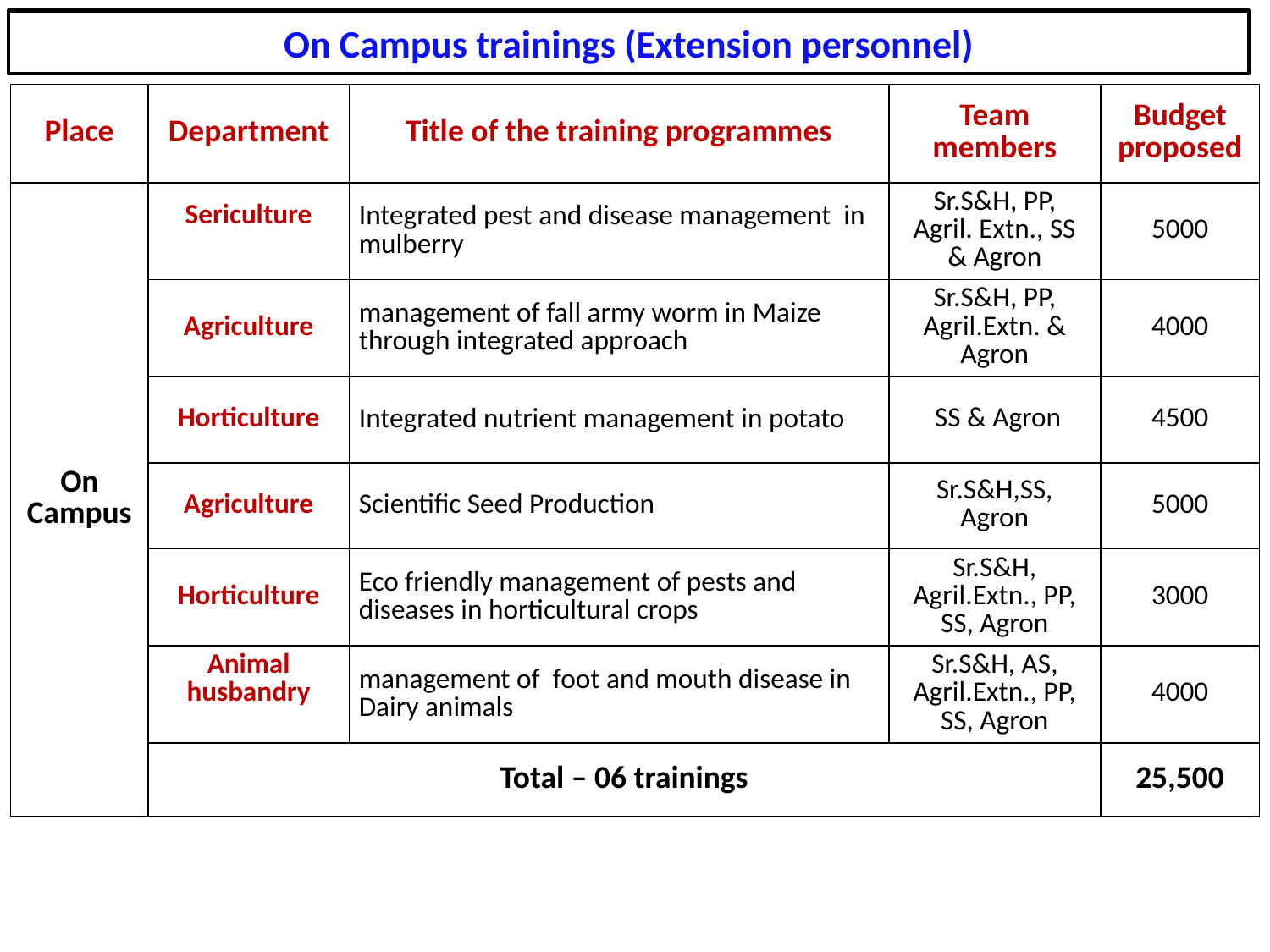

On Campus trainings (Extension personnel)
| Place | Department | Title of the training programmes | Team members | Budget proposed |
| --- | --- | --- | --- | --- |
| On Campus | Sericulture | Integrated pest and disease management in mulberry | Sr.S&H, PP, Agril. Extn., SS & Agron | 5000 |
|  | Agriculture | management of fall army worm in Maize through integrated approach | Sr.S&H, PP, Agril.Extn. & Agron | 4000 |
|  | Horticulture | Integrated nutrient management in potato | SS & Agron | 4500 |
|  | Agriculture | Scientific Seed Production | Sr.S&H,SS, Agron | 5000 |
|  | Horticulture | Eco friendly management of pests and diseases in horticultural crops | Sr.S&H, Agril.Extn., PP, SS, Agron | 3000 |
|  | Animal husbandry | management of foot and mouth disease in Dairy animals | Sr.S&H, AS, Agril.Extn., PP, SS, Agron | 4000 |
|  | Total – 06 trainings |  |  | 25,500 |